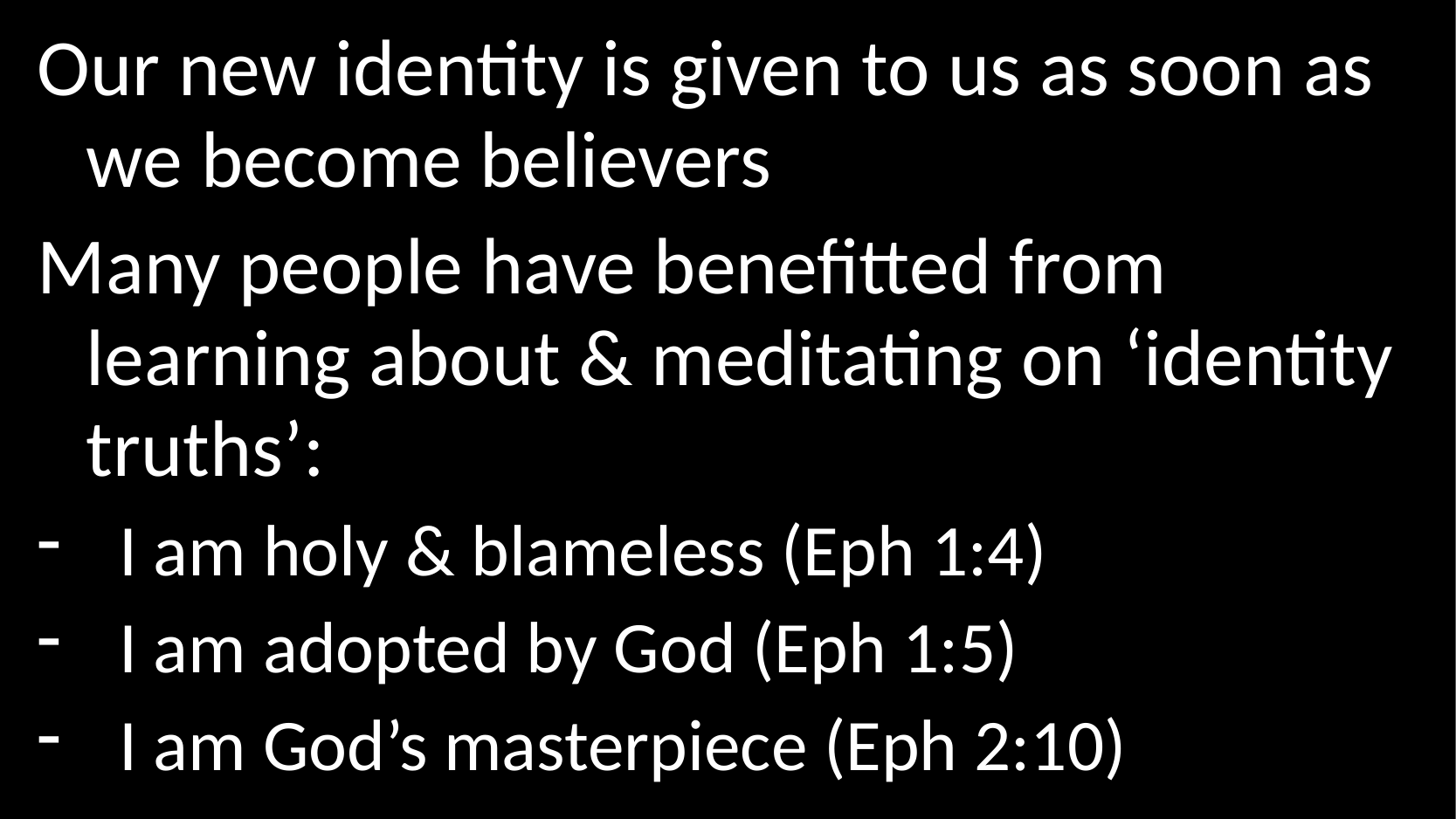

Our new identity is given to us as soon as we become believers
Many people have benefitted from learning about & meditating on ‘identity truths’:
I am holy & blameless (Eph 1:4)
I am adopted by God (Eph 1:5)
I am God’s masterpiece (Eph 2:10)